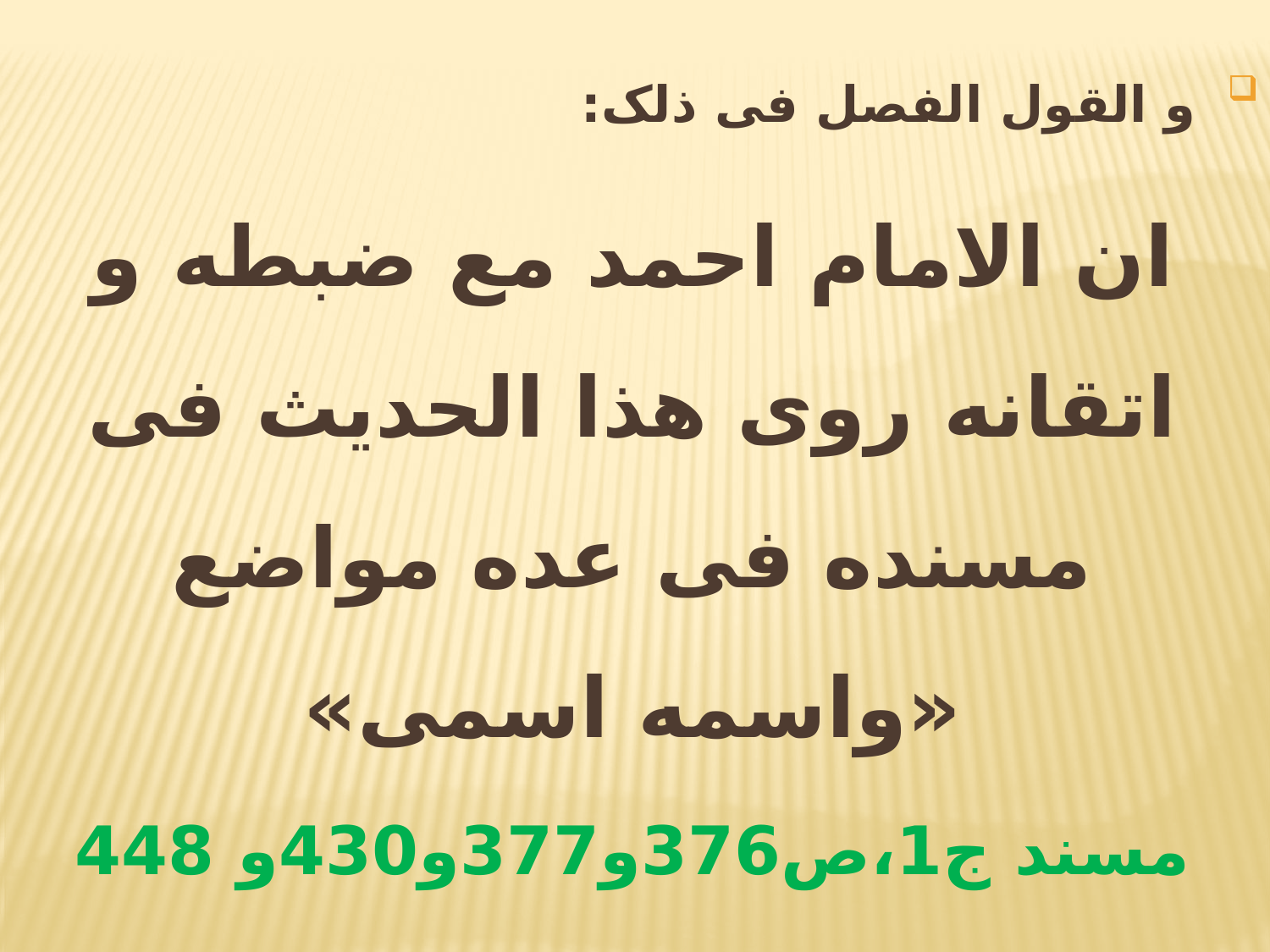

و القول الفصل فی ذلک:
ان الامام احمد مع ضبطه و اتقانه روی هذا الحدیث فی مسنده فی عده مواضع «واسمه اسمی»
مسند ج1،ص376و377و430و 448